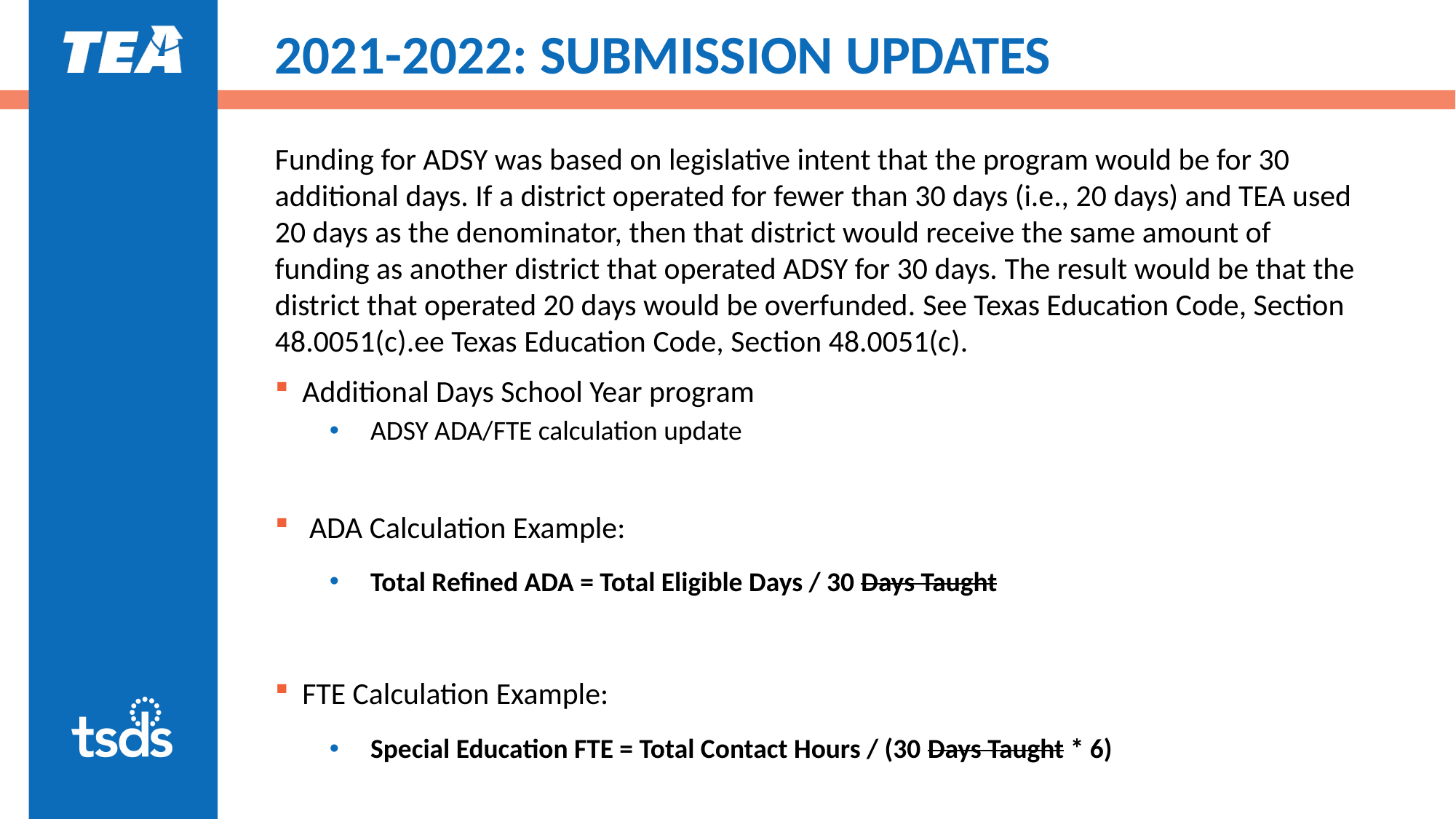

# 2021-2022: SUBMISSION UPDATES
Funding for ADSY was based on legislative intent that the program would be for 30 additional days. If a district operated for fewer than 30 days (i.e., 20 days) and TEA used 20 days as the denominator, then that district would receive the same amount of funding as another district that operated ADSY for 30 days. The result would be that the district that operated 20 days would be overfunded. See Texas Education Code, Section 48.0051(c).ee Texas Education Code, Section 48.0051(c).

Additional Days School Year program
ADSY ADA/FTE calculation update

 ADA Calculation Example:
Total Refined ADA = Total Eligible Days / 30 Days Taught

FTE Calculation Example:
Special Education FTE = Total Contact Hours / (30 Days Taught * 6)